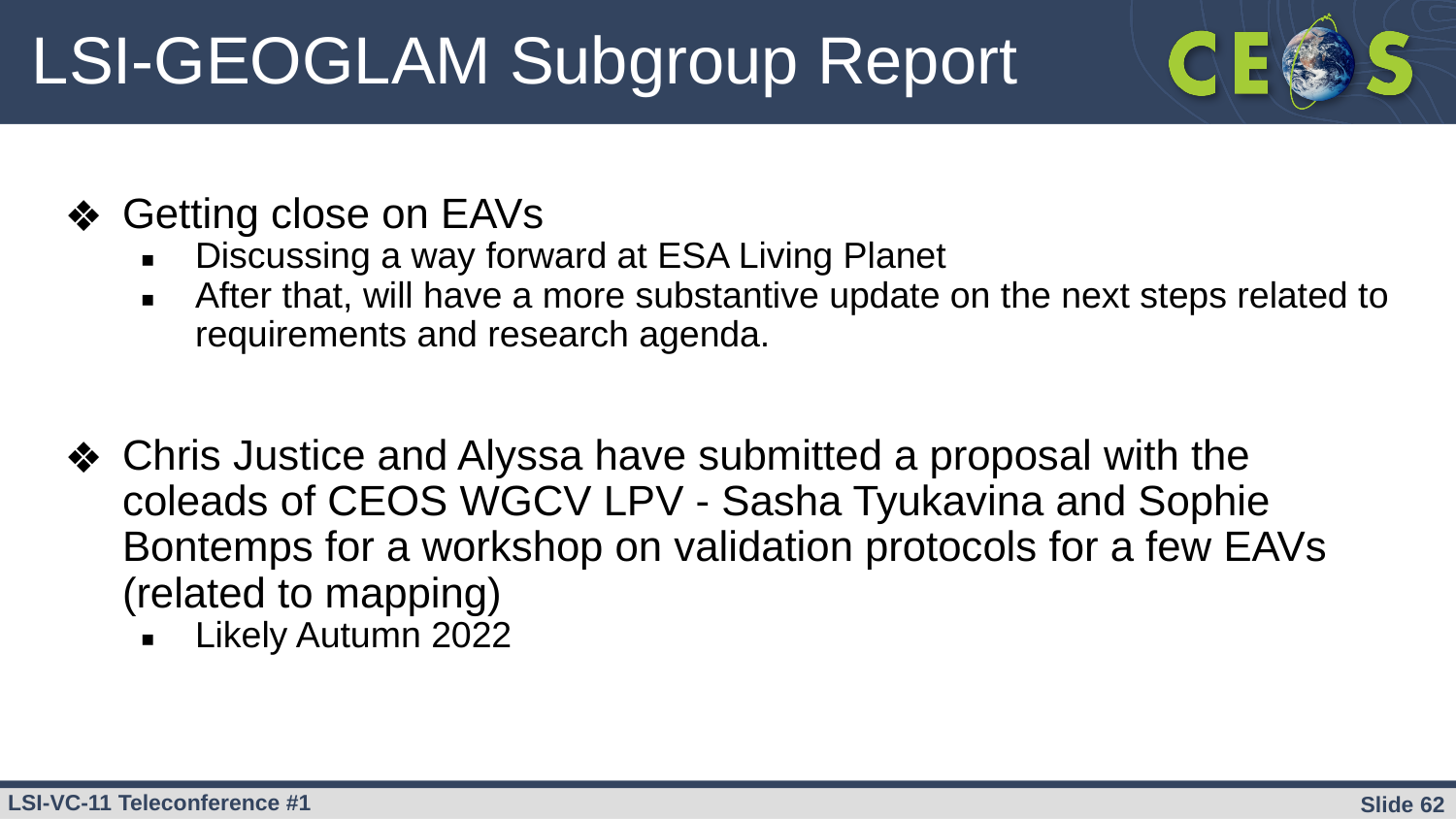

# LSI-GEOGLAM Subgroup Report
Getting close on EAVs
Discussing a way forward at ESA Living Planet
After that, will have a more substantive update on the next steps related to requirements and research agenda.

Chris Justice and Alyssa have submitted a proposal with the coleads of CEOS WGCV LPV - Sasha Tyukavina and Sophie Bontemps for a workshop on validation protocols for a few EAVs (related to mapping)
Likely Autumn 2022